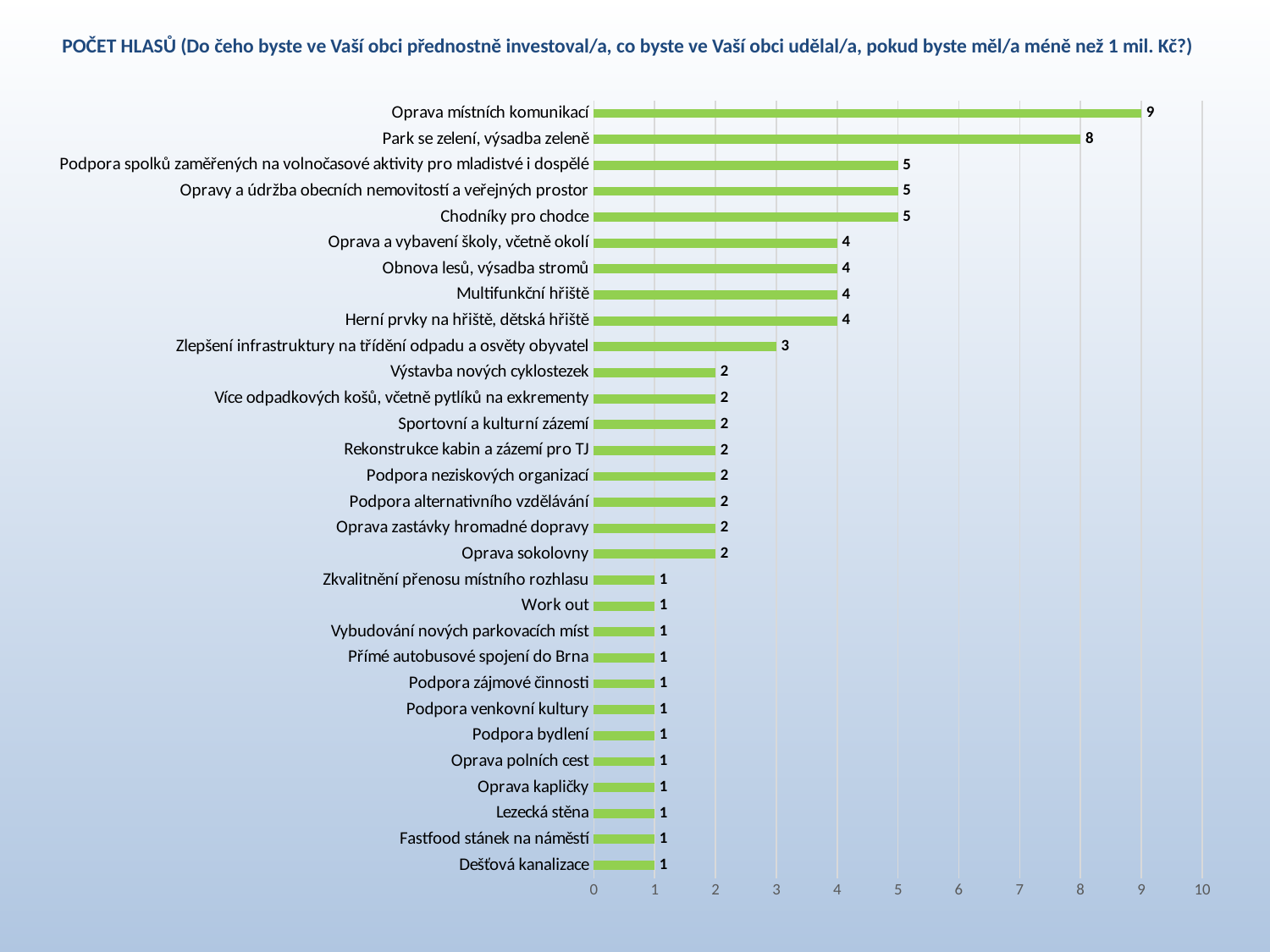

# Počet hlasů (Do čeho byste ve Vaší obci přednostně investoval/a, co byste ve Vaší obci udělal/a, pokud byste měl/a méně než 1 mil. Kč?)

### Chart

| Category | 5. Do čeho byste ve Vaší obci přednostně investoval/a, co byste ve Vaší obci udělal/a, pokud byste měl/a méně než 1 mil. Kč? |
|---|---|
| Dešťová kanalizace | 1.0 |
| Fastfood stánek na náměstí | 1.0 |
| Lezecká stěna | 1.0 |
| Oprava kapličky | 1.0 |
| Oprava polních cest | 1.0 |
| Podpora bydlení | 1.0 |
| Podpora venkovní kultury | 1.0 |
| Podpora zájmové činnosti | 1.0 |
| Přímé autobusové spojení do Brna | 1.0 |
| Vybudování nových parkovacích míst | 1.0 |
| Work out | 1.0 |
| Zkvalitnění přenosu místního rozhlasu | 1.0 |
| Oprava sokolovny | 2.0 |
| Oprava zastávky hromadné dopravy | 2.0 |
| Podpora alternativního vzdělávání | 2.0 |
| Podpora neziskových organizací | 2.0 |
| Rekonstrukce kabin a zázemí pro TJ | 2.0 |
| Sportovní a kulturní zázemí | 2.0 |
| Více odpadkových košů, včetně pytlíků na exkrementy | 2.0 |
| Výstavba nových cyklostezek | 2.0 |
| Zlepšení infrastruktury na třídění odpadu a osvěty obyvatel | 3.0 |
| Herní prvky na hřiště, dětská hřiště | 4.0 |
| Multifunkční hřiště | 4.0 |
| Obnova lesů, výsadba stromů | 4.0 |
| Oprava a vybavení školy, včetně okolí | 4.0 |
| Chodníky pro chodce | 5.0 |
| Opravy a údržba obecních nemovitostí a veřejných prostor | 5.0 |
| Podpora spolků zaměřených na volnočasové aktivity pro mladistvé i dospělé | 5.0 |
| Park se zelení, výsadba zeleně | 8.0 |
| Oprava místních komunikací | 9.0 |